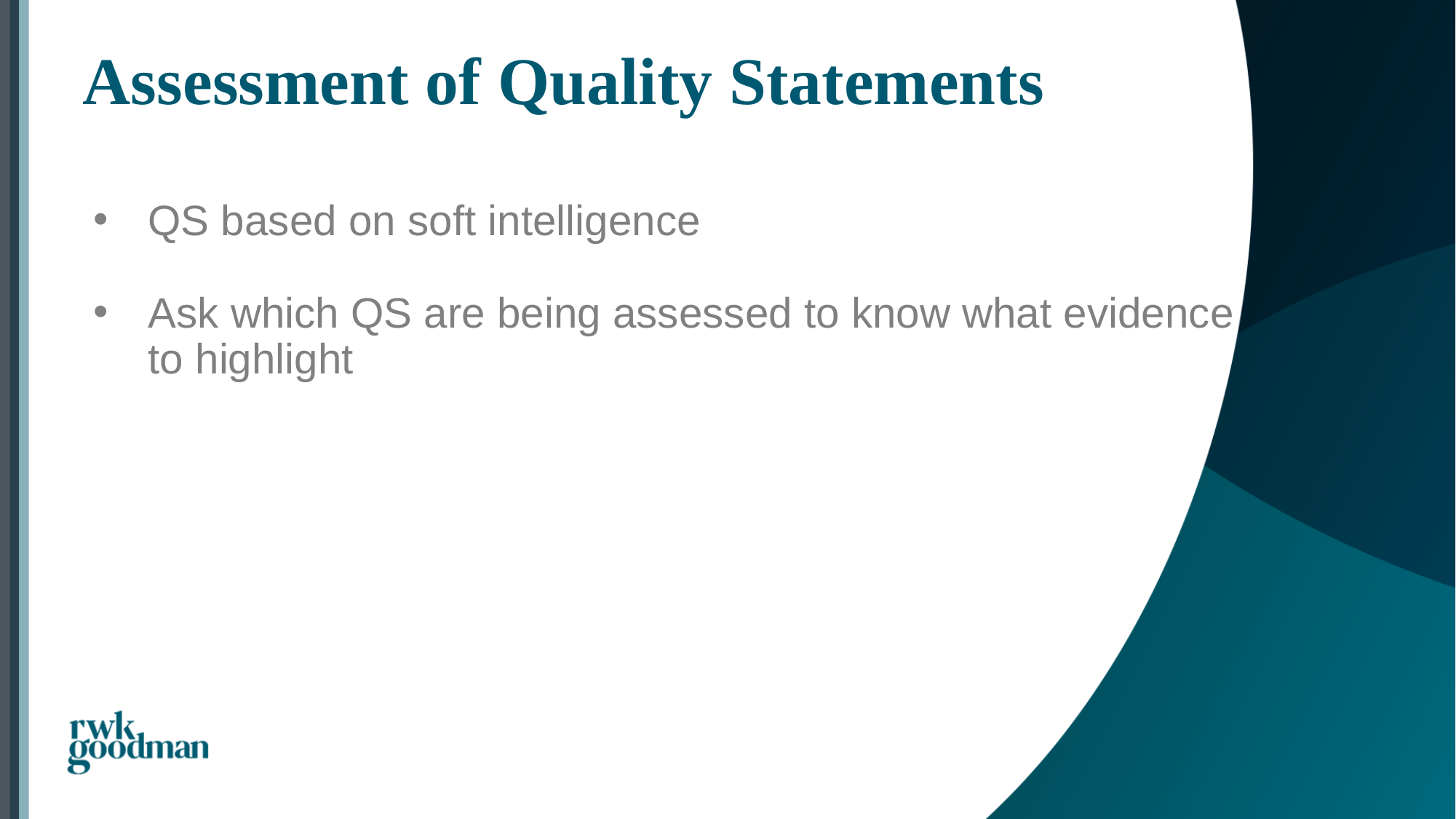

# Assessment of Quality Statements

QS based on soft intelligence

Ask which QS are being assessed to know what evidence to highlight